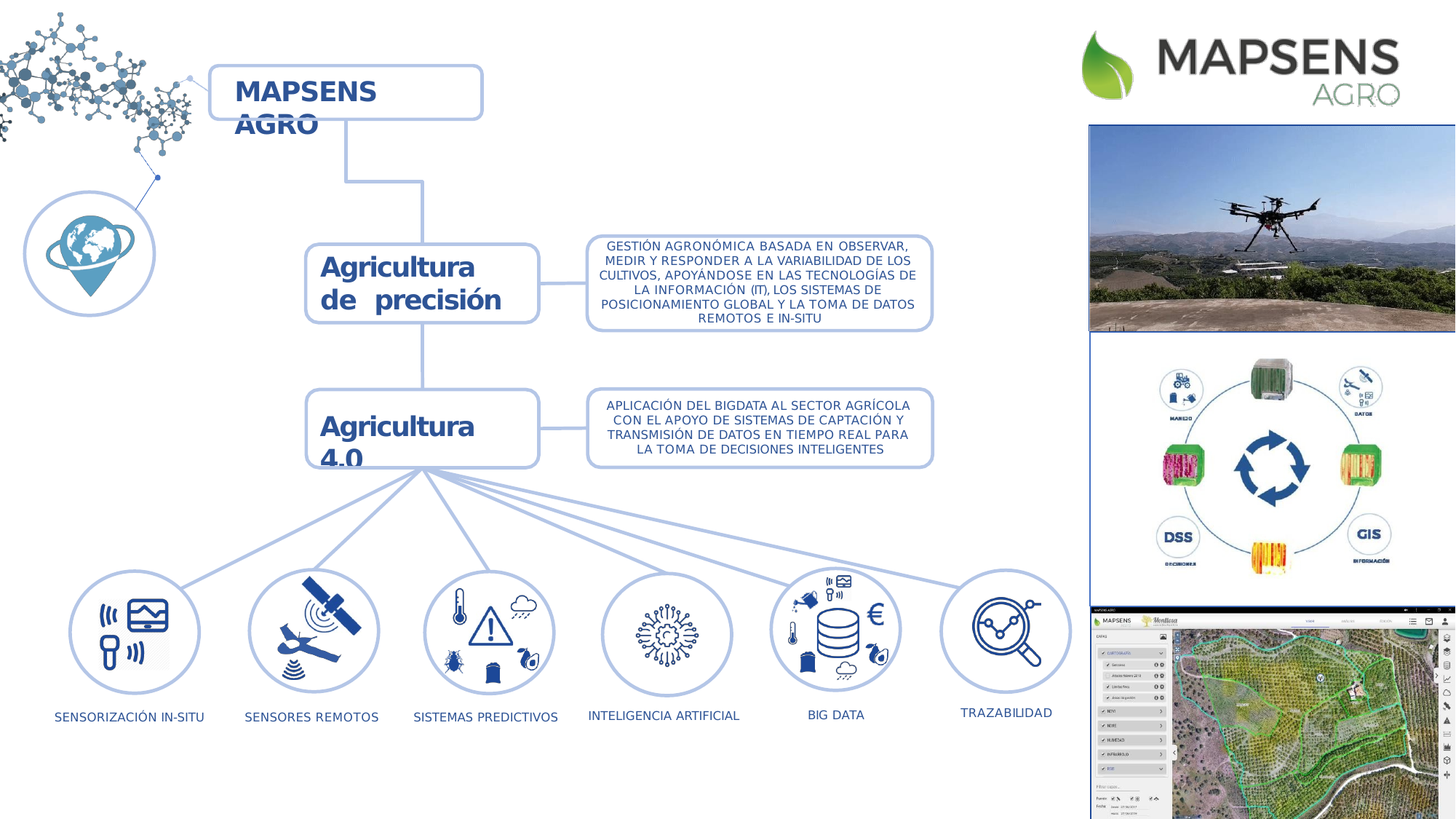

# MAPSENS AGRO

GESTIÓN AGRONÓMICA BASADA EN OBSERVAR,  MEDIR Y RESPONDER A LA VARIABILIDAD DE LOS  CULTIVOS, APOYÁNDOSE EN LAS TECNOLOGÍAS DE  LA INFORMACIÓN (IT), LOS SISTEMAS DE  POSICIONAMIENTO GLOBAL Y LA TOMA DE DATOS  REMOTOS E IN-SITU

Agricultura de  precisión

APLICACIÓN DEL BIGDATA AL SECTOR AGRÍCOLA  CON EL APOYO DE SISTEMAS DE CAPTACIÓN Y  TRANSMISIÓN DE DATOS EN TIEMPO REAL PARA  LA TOMA DE DECISIONES INTELIGENTES
Agricultura 4.0

TRAZABILIDAD
BIG DATA
INTELIGENCIA ARTIFICIAL
SENSORES REMOTOS
SENSORIZACIÓN IN-SITU
SISTEMAS PREDICTIVOS